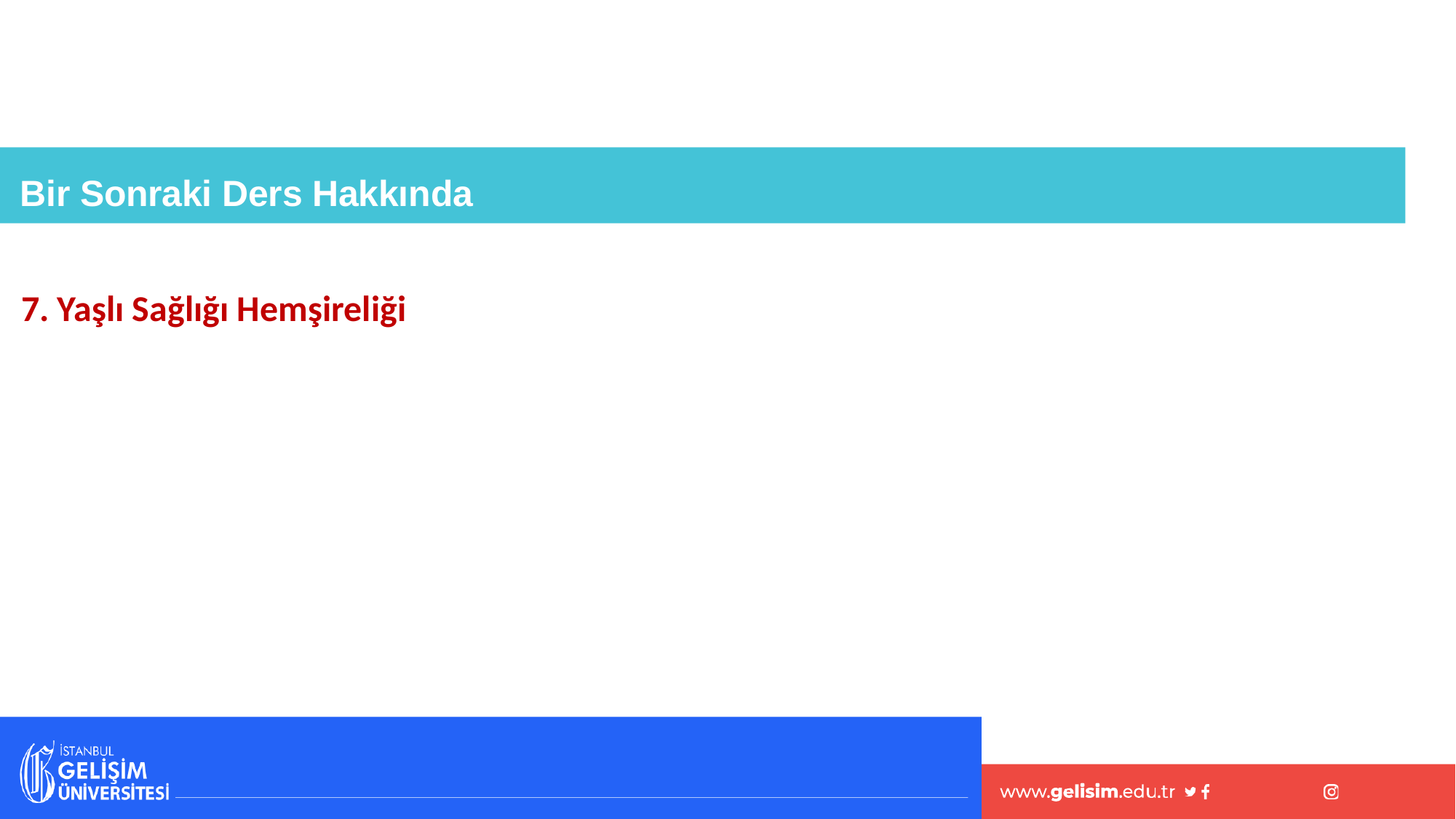

Bir Sonraki Ders Hakkında
# 7. Yaşlı Sağlığı Hemşireliği

99